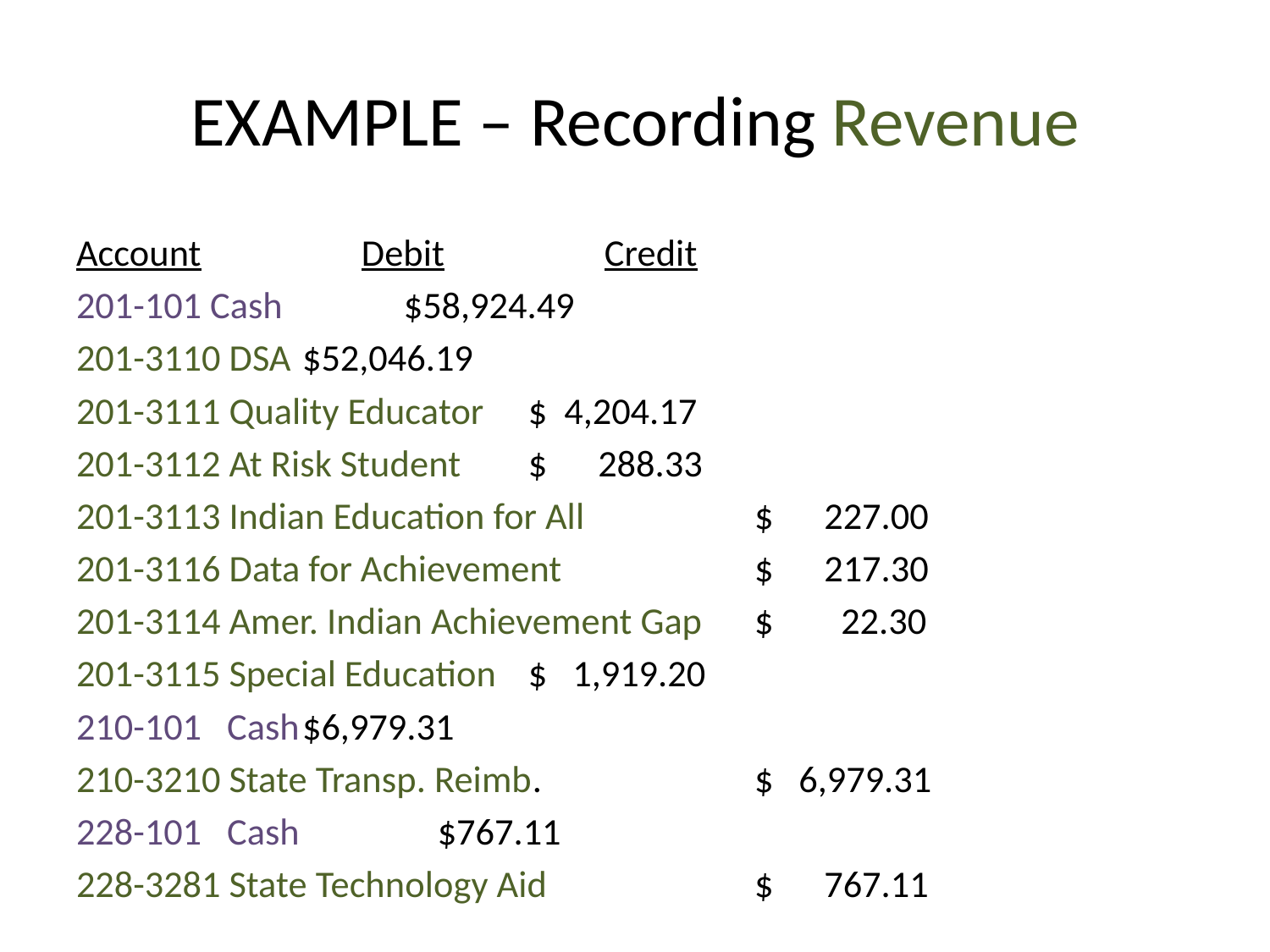

# EXAMPLE – Recording Revenue
Account				       Debit	         Credit
201-101 Cash			            $58,924.49
201-3110 DSA						$52,046.19
201-3111 Quality Educator				$  4,204.17
201-3112 At Risk Student				$      288.33
201-3113 Indian Education for All			$      227.00
201-3116 Data for Achievement				$      217.30
201-3114 Amer. Indian Achievement Gap		$        22.30
201-3115 Special Education				$   1,919.20
210-101   Cash				$6,979.31
210-3210 State Transp. Reimb.				$   6,979.31
228-101   Cash			                $767.11
228-3281 State Technology Aid				$      767.11